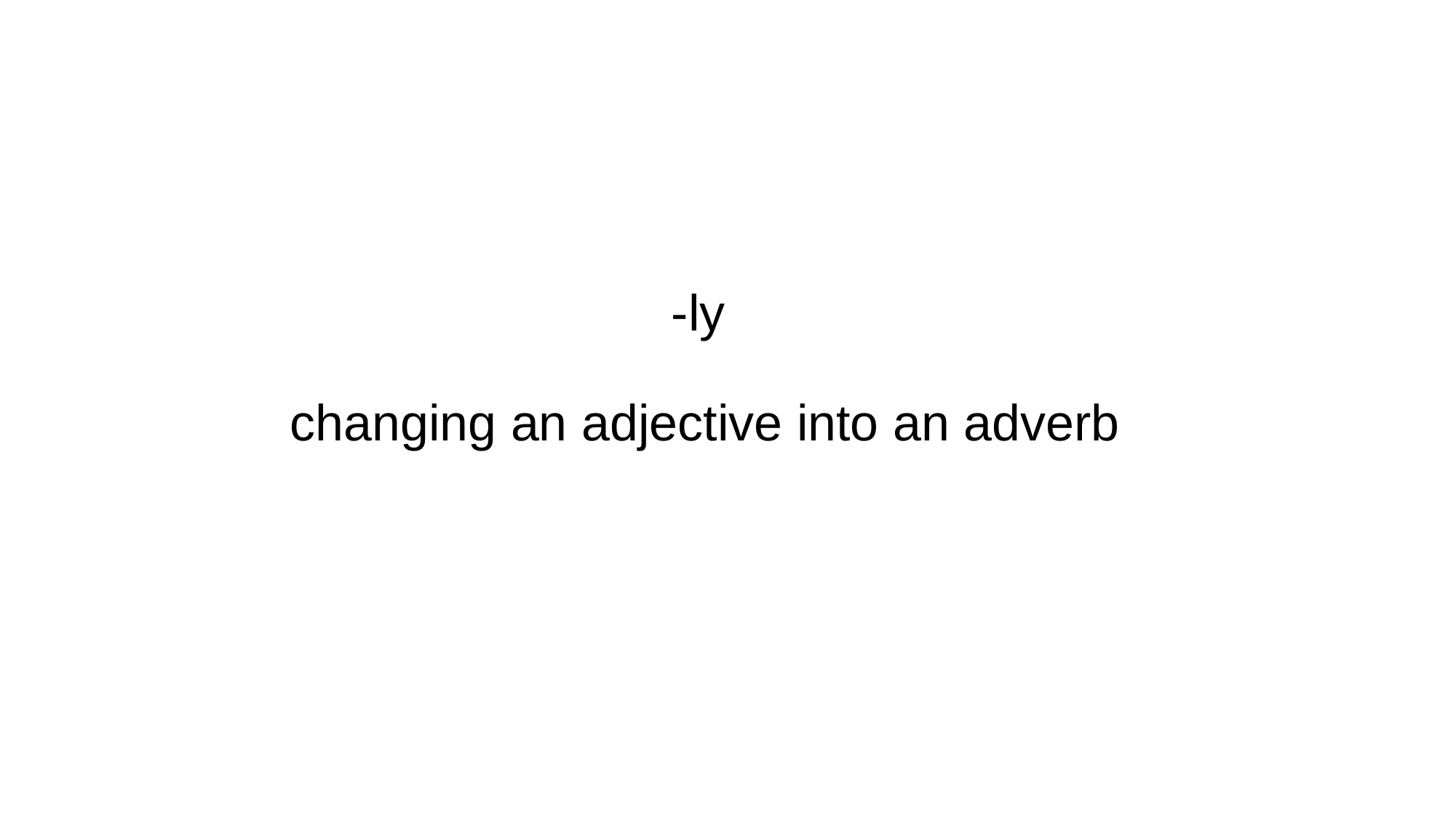

# -ly changing an adjective into an adverb